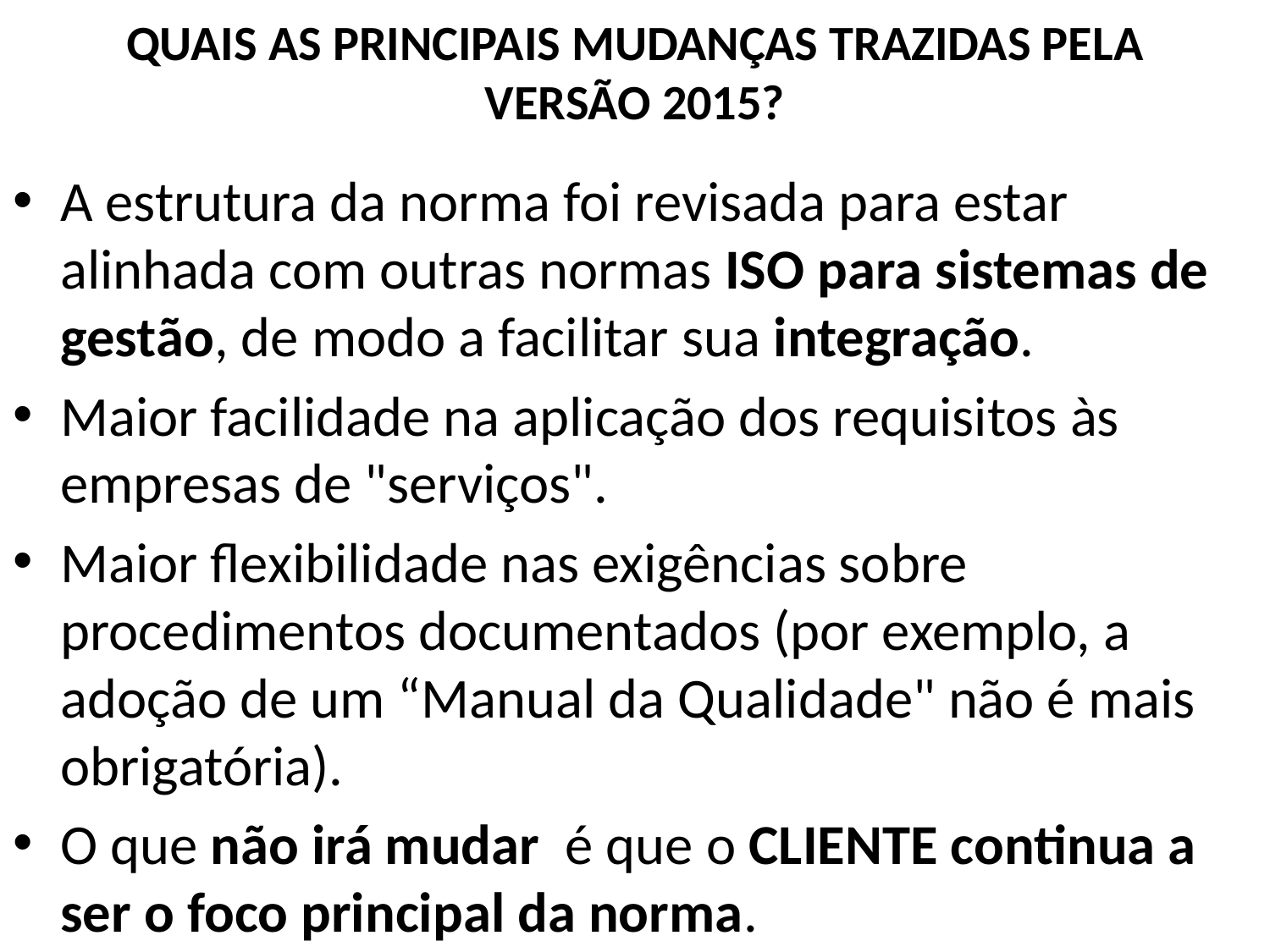

# QUAIS AS PRINCIPAIS MUDANÇAS TRAZIDAS PELA VERSÃO 2015?
A estrutura da norma foi revisada para estar alinhada com outras normas ISO para sistemas de gestão, de modo a facilitar sua integração.
Maior facilidade na aplicação dos requisitos às empresas de "serviços".
Maior flexibilidade nas exigências sobre procedimentos documentados (por exemplo, a adoção de um “Manual da Qualidade" não é mais obrigatória).
O que não irá mudar  é que o CLIENTE continua a ser o foco principal da norma.